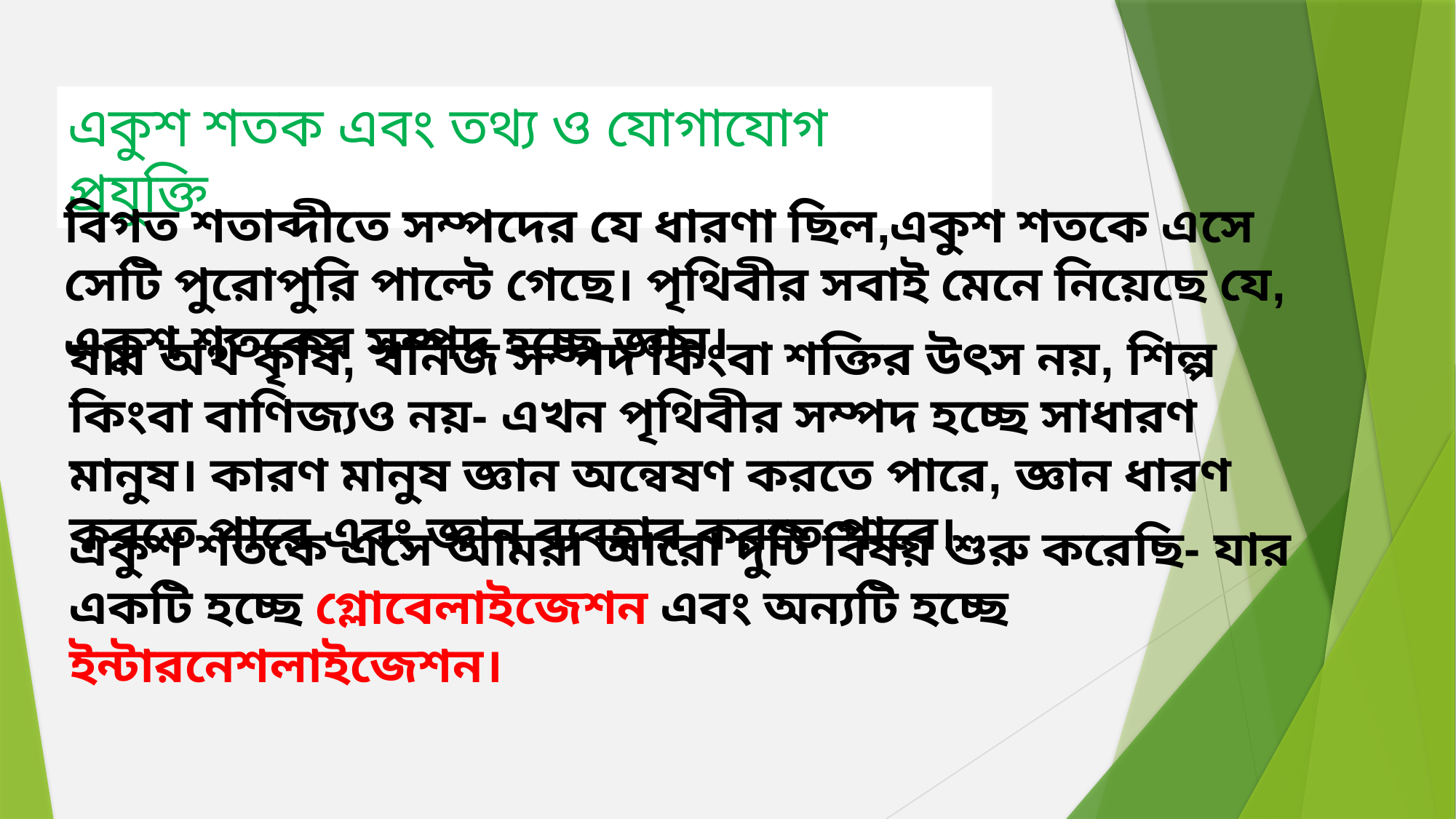

একুশ শতক এবং তথ্য ও যোগাযোগ প্রযুক্তি
বিগত শতাব্দীতে সম্পদের যে ধারণা ছিল,একুশ শতকে এসে সেটি পুরোপুরি পাল্টে গেছে। পৃথিবীর সবাই মেনে নিয়েছে যে, একুশ শতকের সম্পদ হচ্ছে জ্ঞান।
যার অর্থ কৃষি, খনিজ সম্পদ কিংবা শক্তির উৎস নয়, শিল্প কিংবা বাণিজ্যও নয়- এখন পৃথিবীর সম্পদ হচ্ছে সাধারণ মানুষ। কারণ মানুষ জ্ঞান অন্বেষণ করতে পারে, জ্ঞান ধারণ করতে পারে এবং জ্ঞান ব্যবহার করতে পারে।
একুশ শতকে এসে আমরা আরো দুটি বিষয় শুরু করেছি- যার একটি হচ্ছে গ্লোবেলাইজেশন এবং অন্যটি হচ্ছে ইন্টারনেশলাইজেশন।